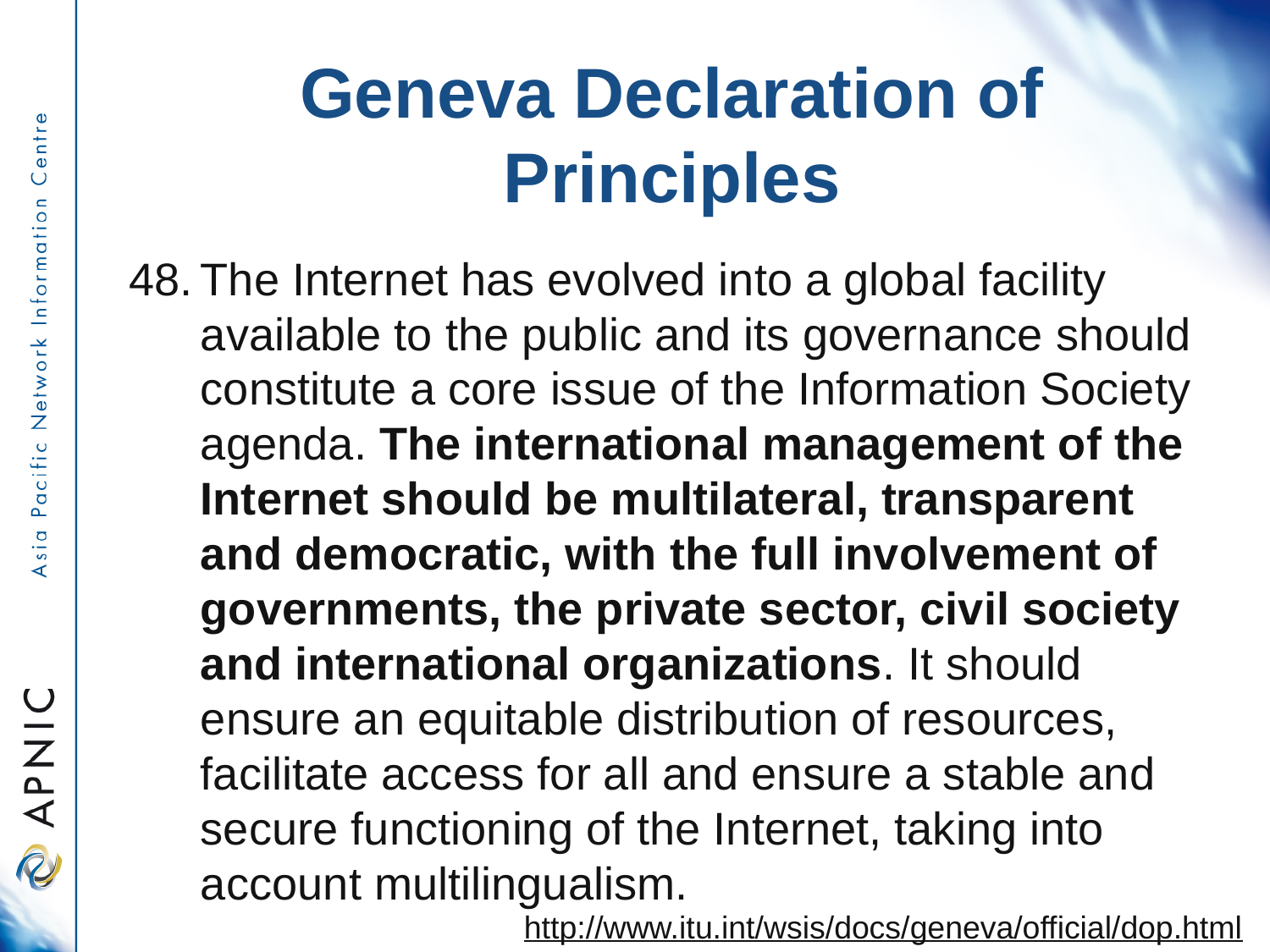

# Geneva Declaration of Principles
The Internet has evolved into a global facility available to the public and its governance should constitute a core issue of the Information Society agenda. The international management of the Internet should be multilateral, transparent and democratic, with the full involvement of governments, the private sector, civil society and international organizations. It should ensure an equitable distribution of resources, facilitate access for all and ensure a stable and secure functioning of the Internet, taking into account multilingualism.
http://www.itu.int/wsis/docs/geneva/official/dop.html